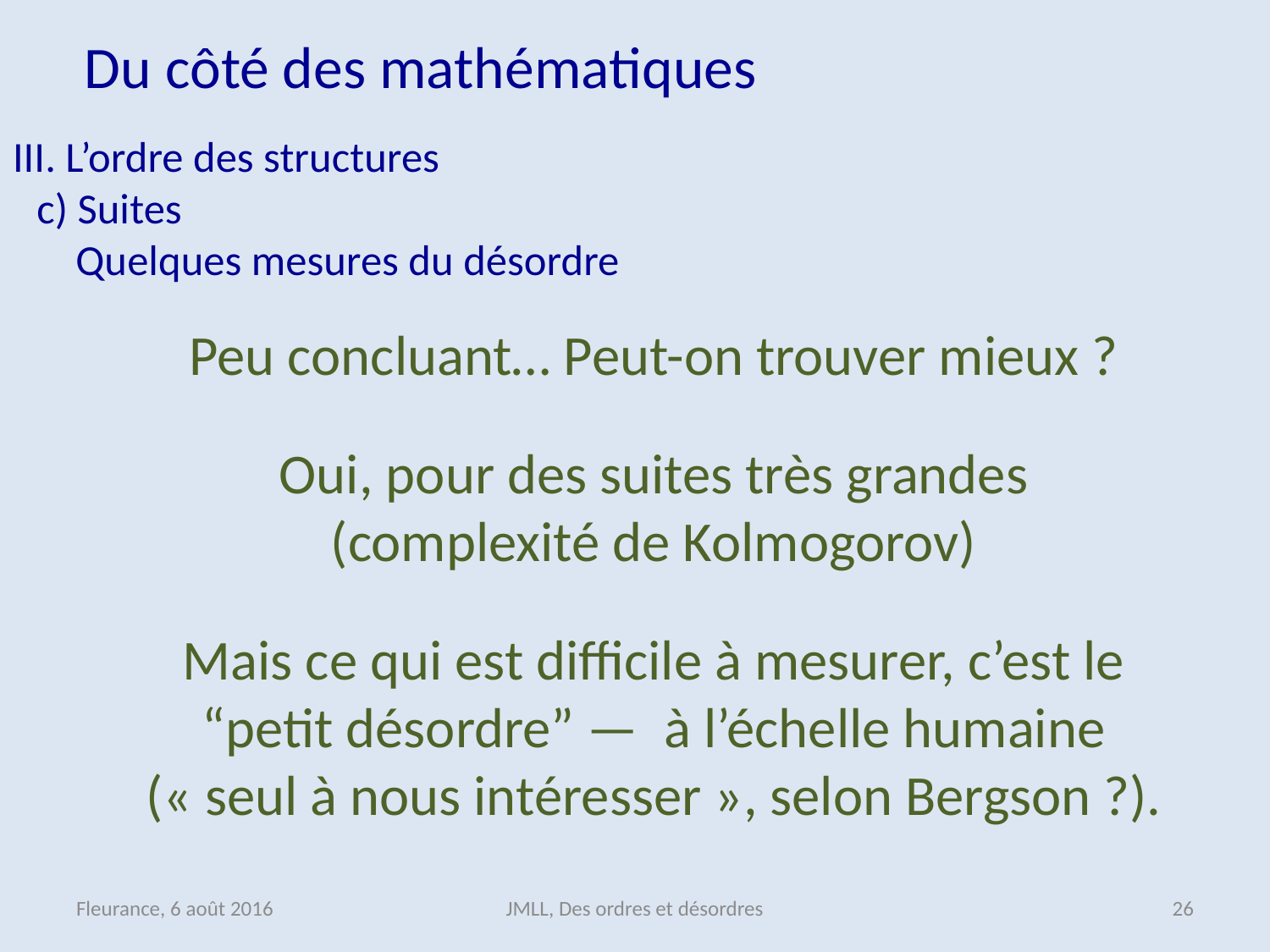

Du côté des mathématiques
III. L’ordre des structures
	c) Suites
	    Quelques mesures du désordre
Peu concluant… Peut-on trouver mieux ?

Oui, pour des suites très grandes
(complexité de Kolmogorov)

Mais ce qui est difficile à mesurer, c’est le “petit désordre” —  à l’échelle humaine
(« seul à nous intéresser », selon Bergson ?).
Fleurance, 6 août 2016
JMLL, Des ordres et désordres
26